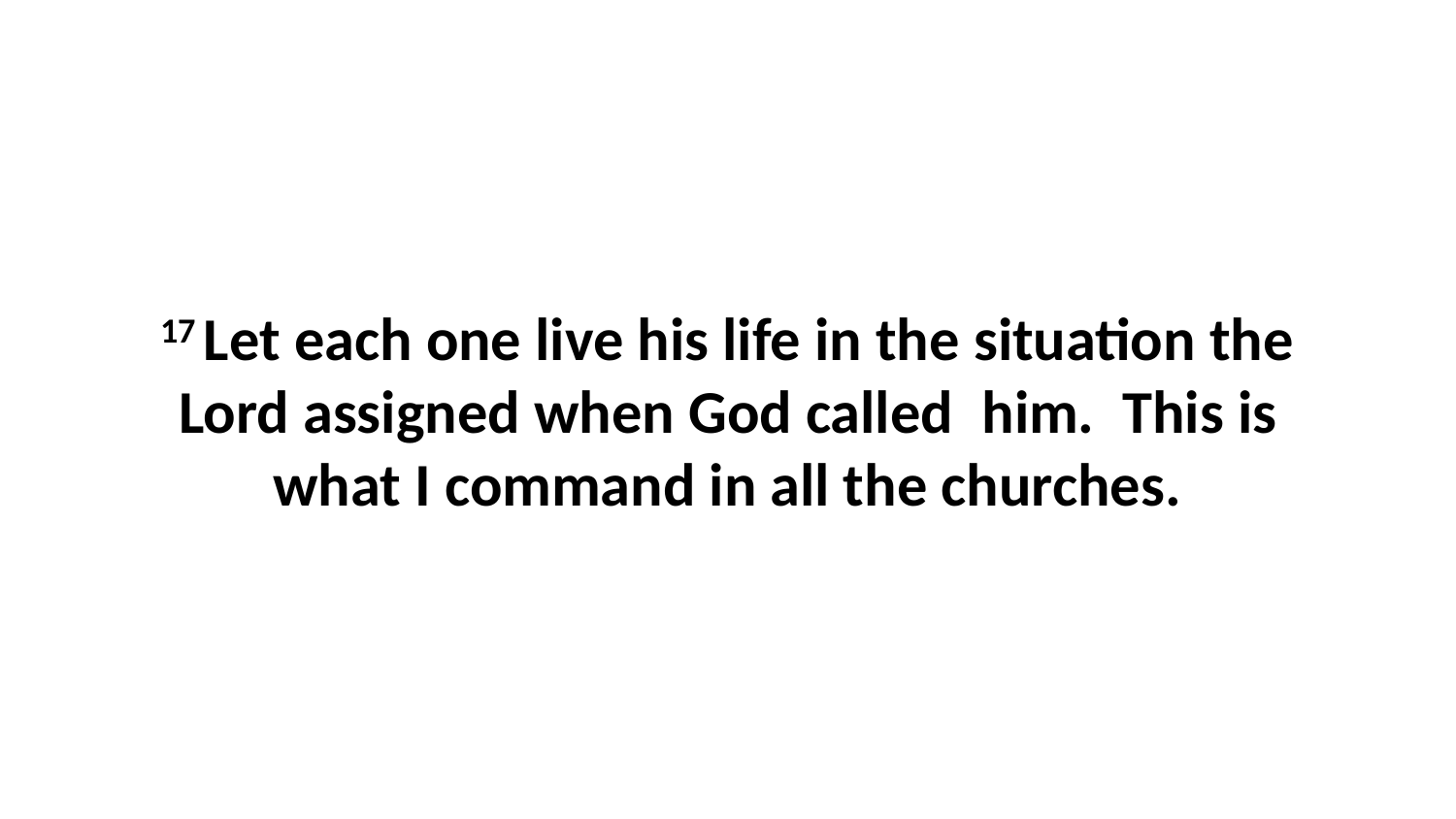

17 Let each one live his life in the situation the Lord assigned when God called  him.  This is what I command in all the churches.